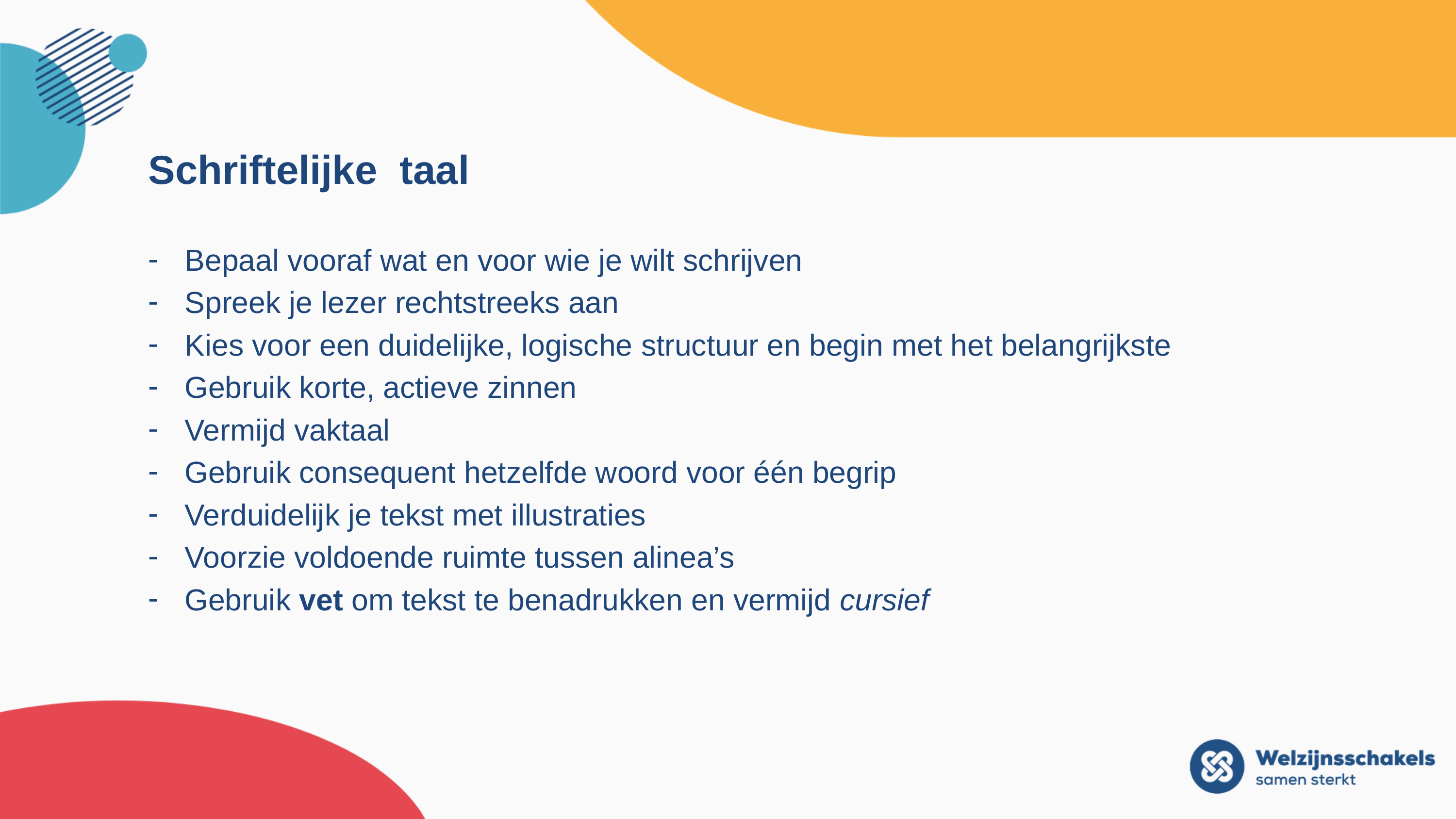

#
Schriftelijke  taal

Bepaal vooraf wat en voor wie je wilt schrijven
Spreek je lezer rechtstreeks aan
Kies voor een duidelijke, logische structuur en begin met het belangrijkste
Gebruik korte, actieve zinnen
Vermijd vaktaal
Gebruik consequent hetzelfde woord voor één begrip
Verduidelijk je tekst met illustraties
Voorzie voldoende ruimte tussen alinea’s
Gebruik vet om tekst te benadrukken en vermijd cursief